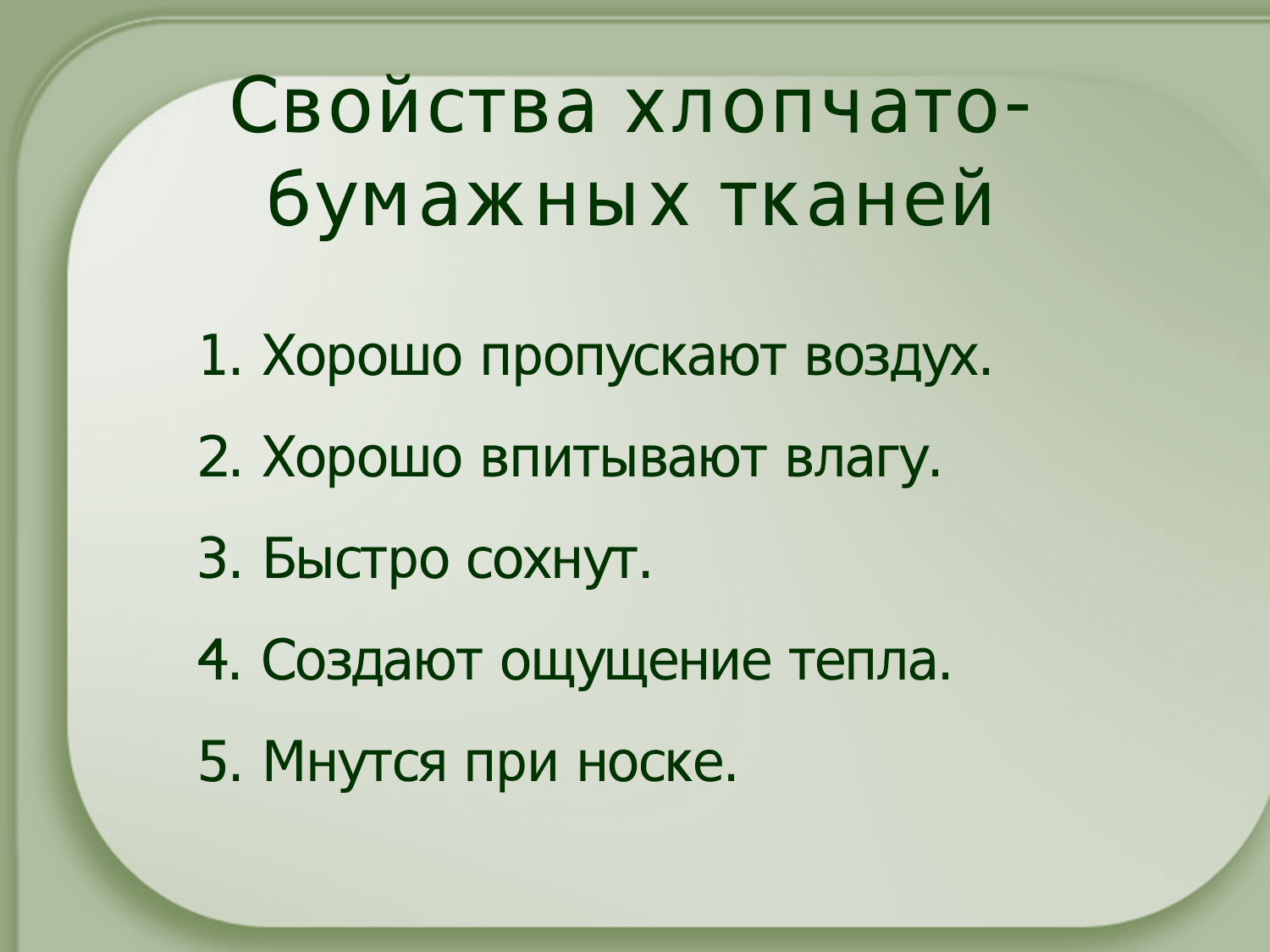

# Свойства хлопчато-бумажных тканей
1. Хорошо пропускают воздух.
2. Хорошо впитывают влагу.
3. Быстро сохнут.
4. Создают ощущение тепла.
5. Мнутся при носке.